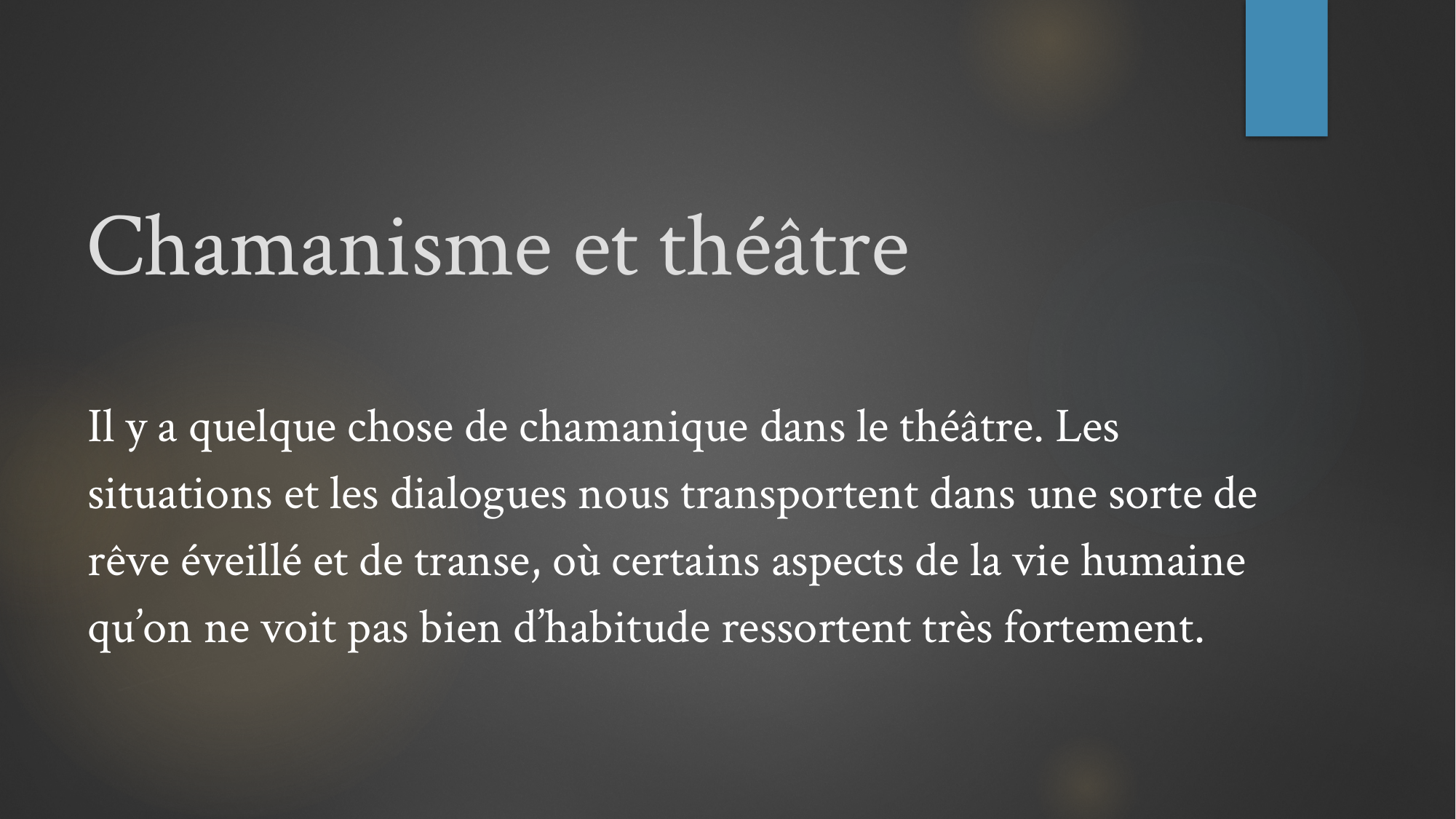

# Chamanisme et théâtre
Il y a quelque chose de chamanique dans le théâtre. Les situations et les dialogues nous transportent dans une sorte de rêve éveillé et de transe, où certains aspects de la vie humaine qu’on ne voit pas bien d’habitude ressortent très fortement.